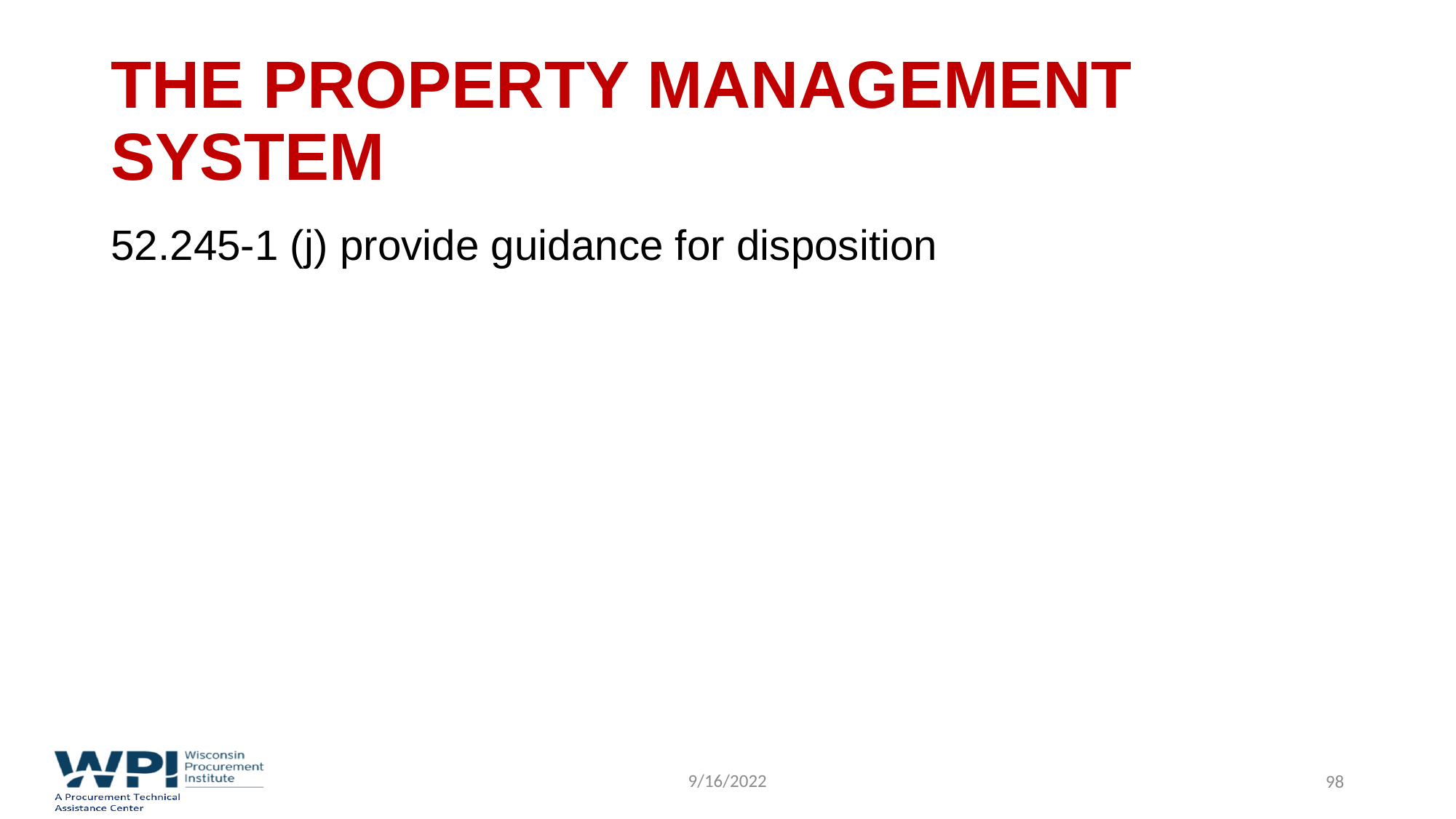

# The Property Management System
52.245-1 (j) provide guidance for disposition
9/16/2022
98